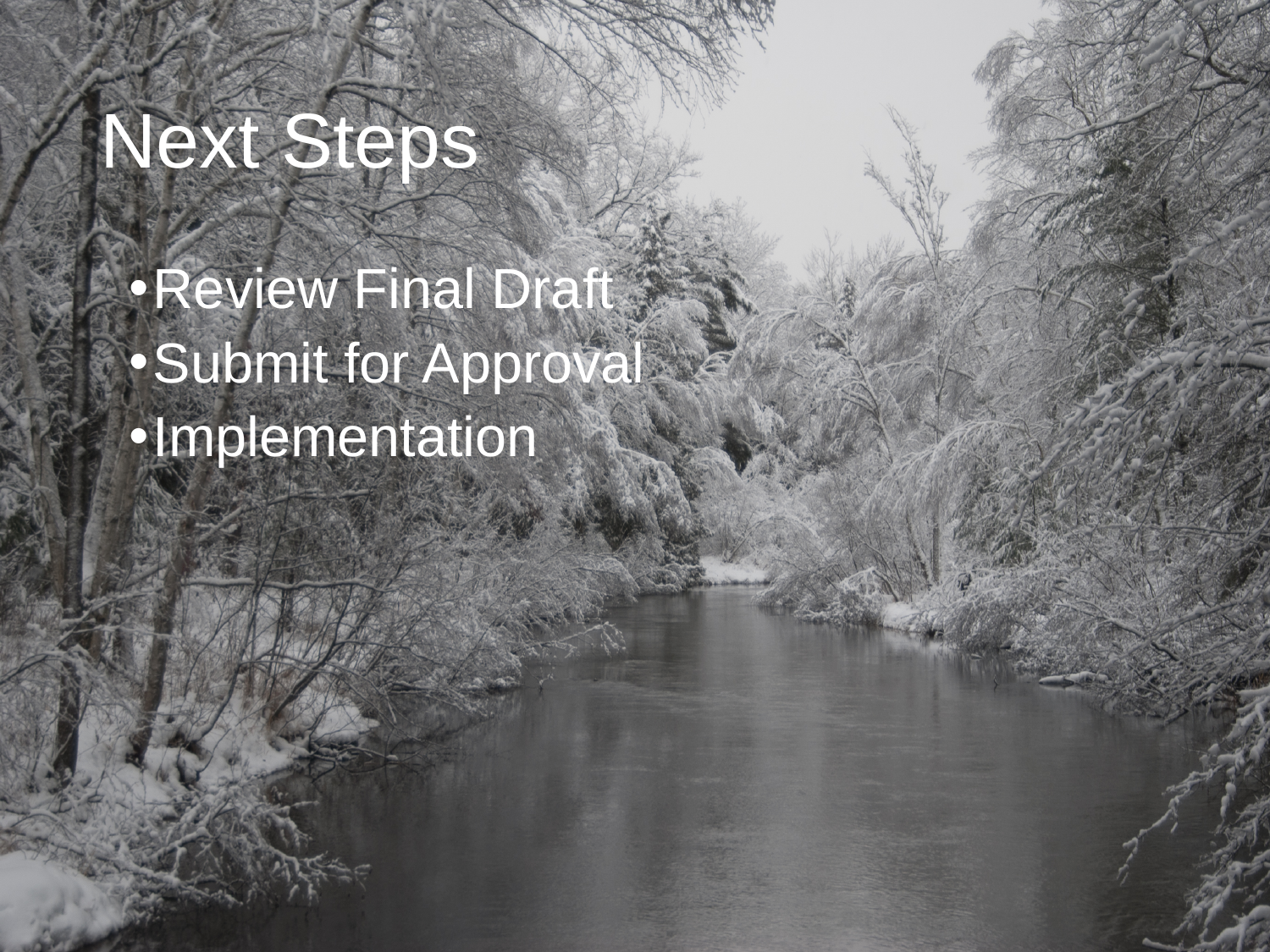

# Next Steps
Review Final Draft
Submit for Approval
Implementation